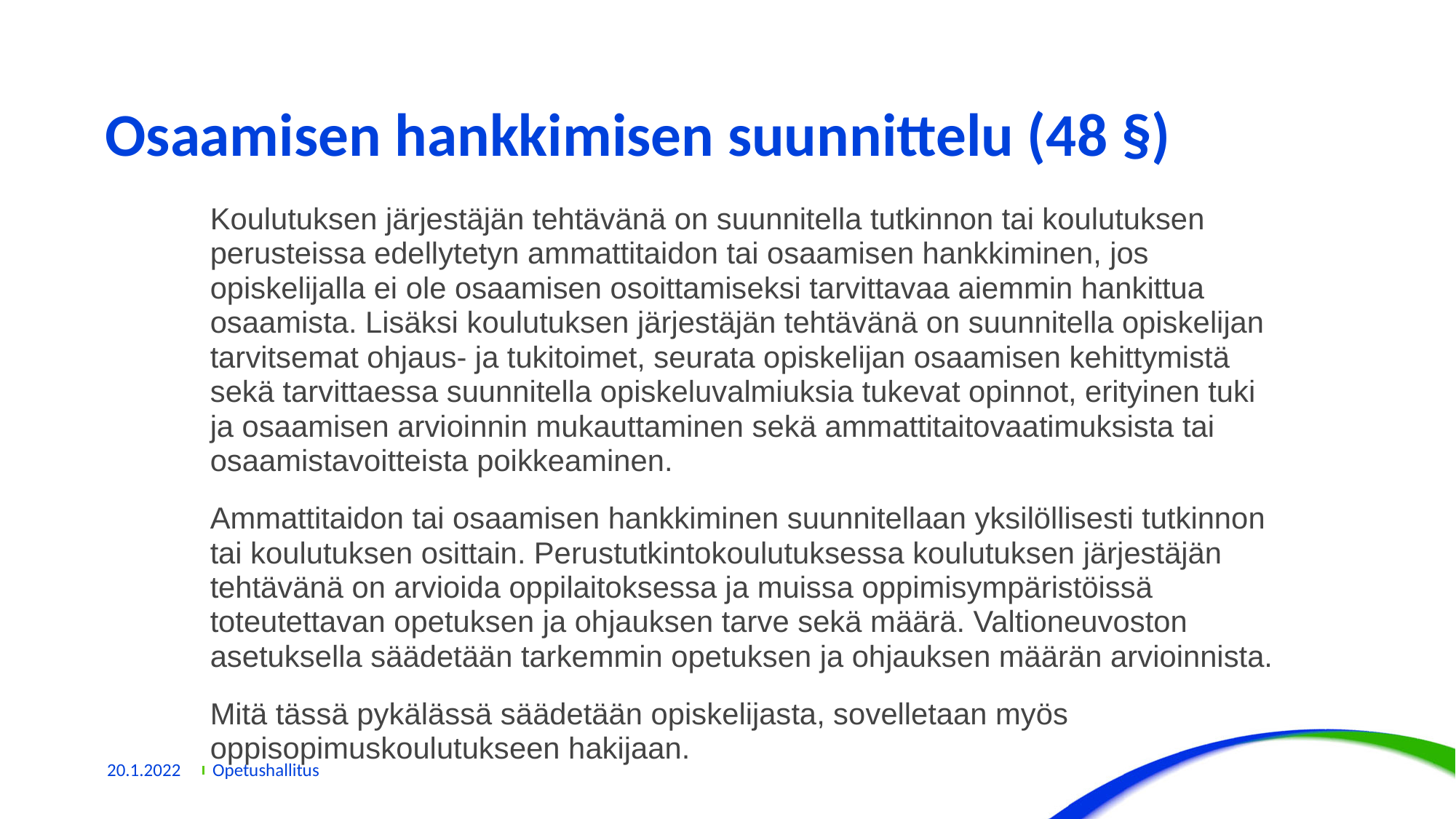

# Osaamisen hankkimisen suunnittelu (48 §)
Koulutuksen järjestäjän tehtävänä on suunnitella tutkinnon tai koulutuksen perusteissa edellytetyn ammattitaidon tai osaamisen hankkiminen, jos opiskelijalla ei ole osaamisen osoittamiseksi tarvittavaa aiemmin hankittua osaamista. Lisäksi koulutuksen järjestäjän tehtävänä on suunnitella opiskelijan tarvitsemat ohjaus- ja tukitoimet, seurata opiskelijan osaamisen kehittymistä sekä tarvittaessa suunnitella opiskeluvalmiuksia tukevat opinnot, erityinen tuki ja osaamisen arvioinnin mukauttaminen sekä ammattitaitovaatimuksista tai osaamistavoitteista poikkeaminen.
Ammattitaidon tai osaamisen hankkiminen suunnitellaan yksilöllisesti tutkinnon tai koulutuksen osittain. Perustutkintokoulutuksessa koulutuksen järjestäjän tehtävänä on arvioida oppilaitoksessa ja muissa oppimisympäristöissä toteutettavan opetuksen ja ohjauksen tarve sekä määrä. Valtioneuvoston asetuksella säädetään tarkemmin opetuksen ja ohjauksen määrän arvioinnista.
Mitä tässä pykälässä säädetään opiskelijasta, sovelletaan myös oppisopimuskoulutukseen hakijaan.

20.1.2022
Opetushallitus